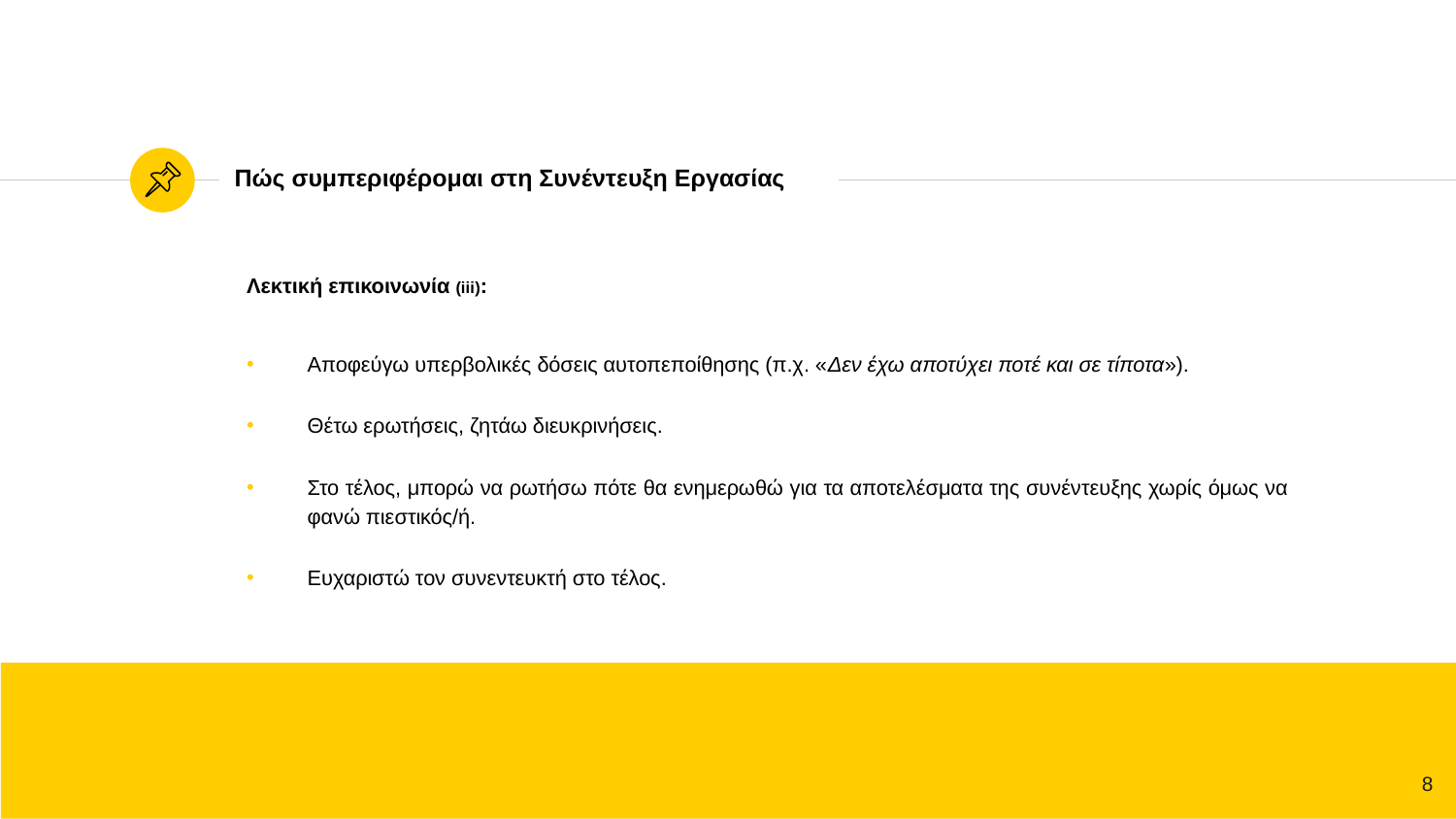

# Πώς συμπεριφέρομαι στη Συνέντευξη Εργασίας

Λεκτική επικοινωνία (iii):

Αποφεύγω υπερβολικές δόσεις αυτοπεποίθησης (π.χ. «Δεν έχω αποτύχει ποτέ και σε τίποτα»).
Θέτω ερωτήσεις, ζητάω διευκρινήσεις.
Στο τέλος, μπορώ να ρωτήσω πότε θα ενημερωθώ για τα αποτελέσματα της συνέντευξης χωρίς όμως να φανώ πιεστικός/ή.
Ευχαριστώ τον συνεντευκτή στο τέλος.

8